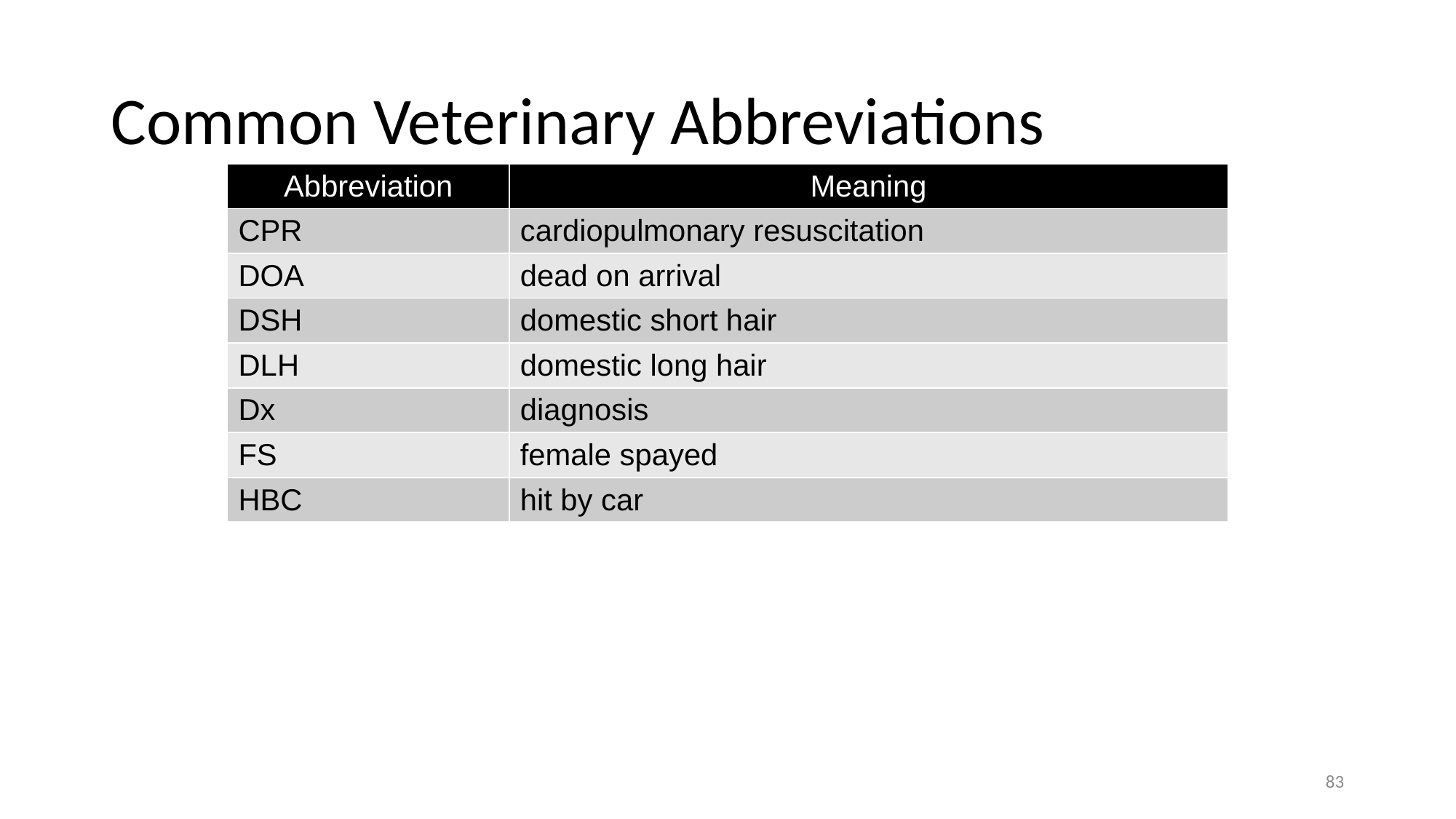

# Common Veterinary Abbreviations
| Abbreviation | Meaning |
| --- | --- |
| CPR | cardiopulmonary resuscitation |
| DOA | dead on arrival |
| DSH | domestic short hair |
| DLH | domestic long hair |
| Dx | diagnosis |
| FS | female spayed |
| HBC | hit by car |
83